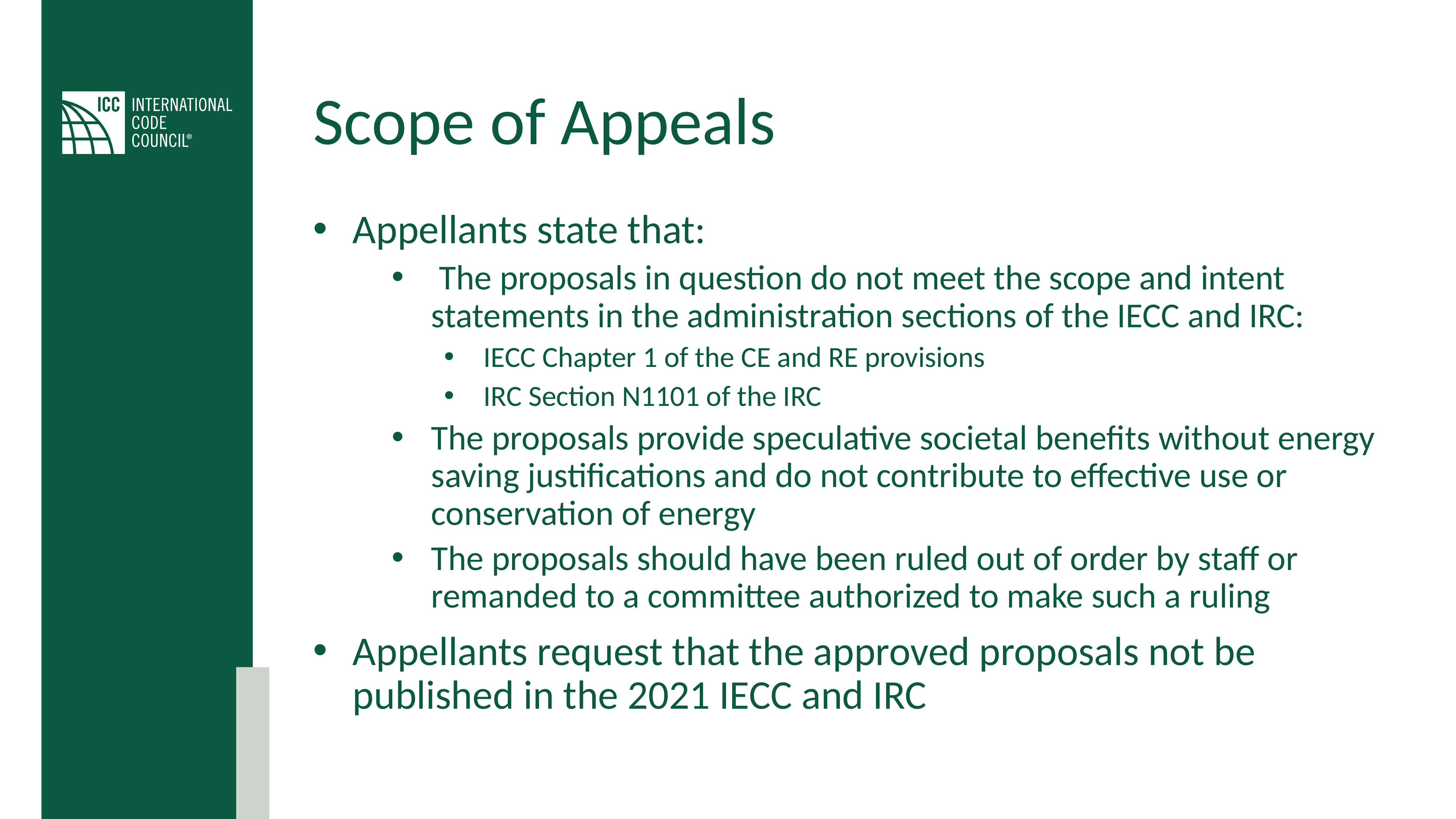

# Scope of Appeals
Appellants state that:
 The proposals in question do not meet the scope and intent statements in the administration sections of the IECC and IRC:
IECC Chapter 1 of the CE and RE provisions
IRC Section N1101 of the IRC
The proposals provide speculative societal benefits without energy saving justifications and do not contribute to effective use or conservation of energy
The proposals should have been ruled out of order by staff or remanded to a committee authorized to make such a ruling
Appellants request that the approved proposals not be published in the 2021 IECC and IRC